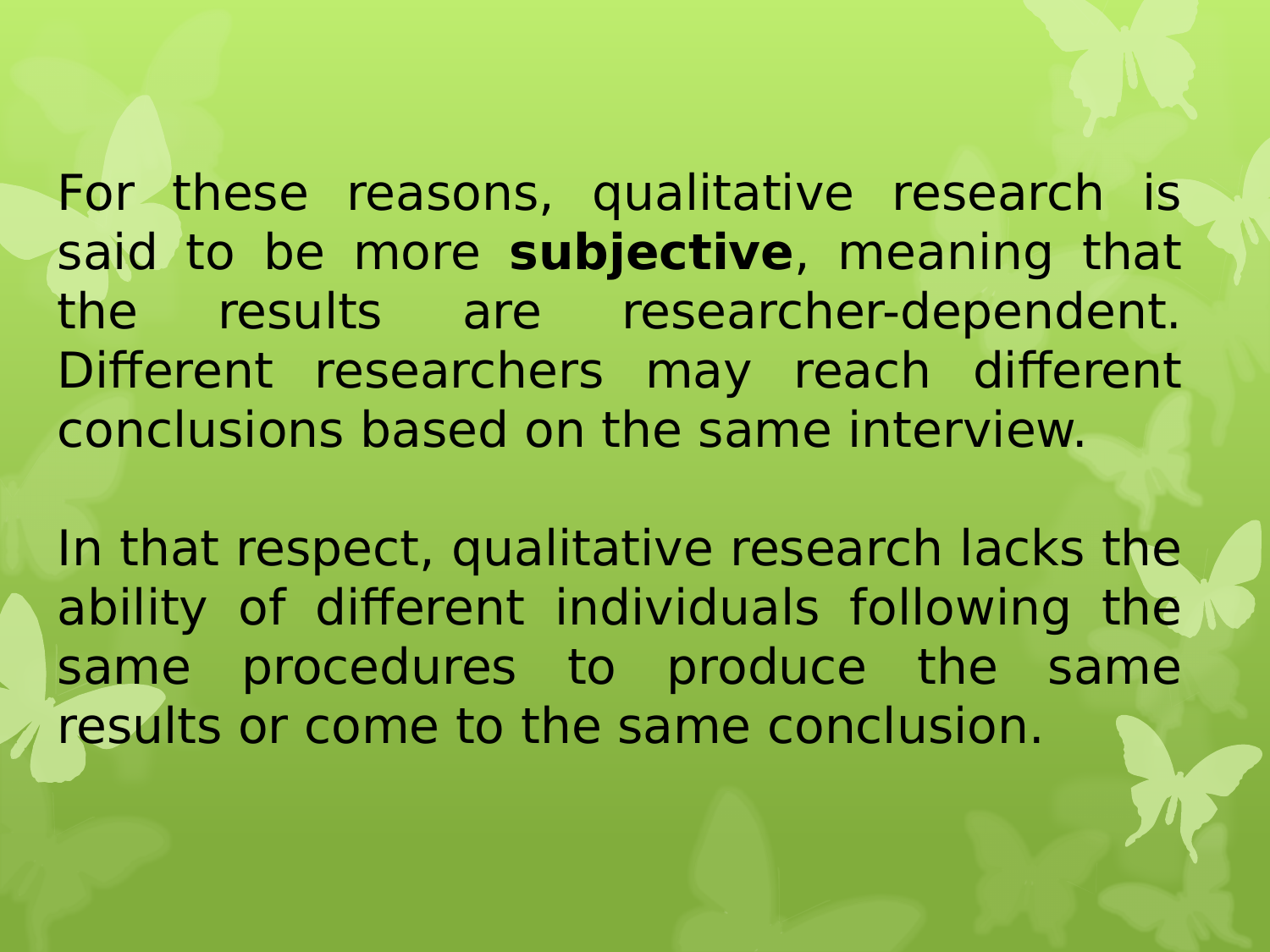

For these reasons, qualitative research is said to be more subjective, meaning that the results are researcher-dependent. Different researchers may reach different conclusions based on the same interview.

In that respect, qualitative research lacks the ability of different individuals following the same procedures to produce the same results or come to the same conclusion.